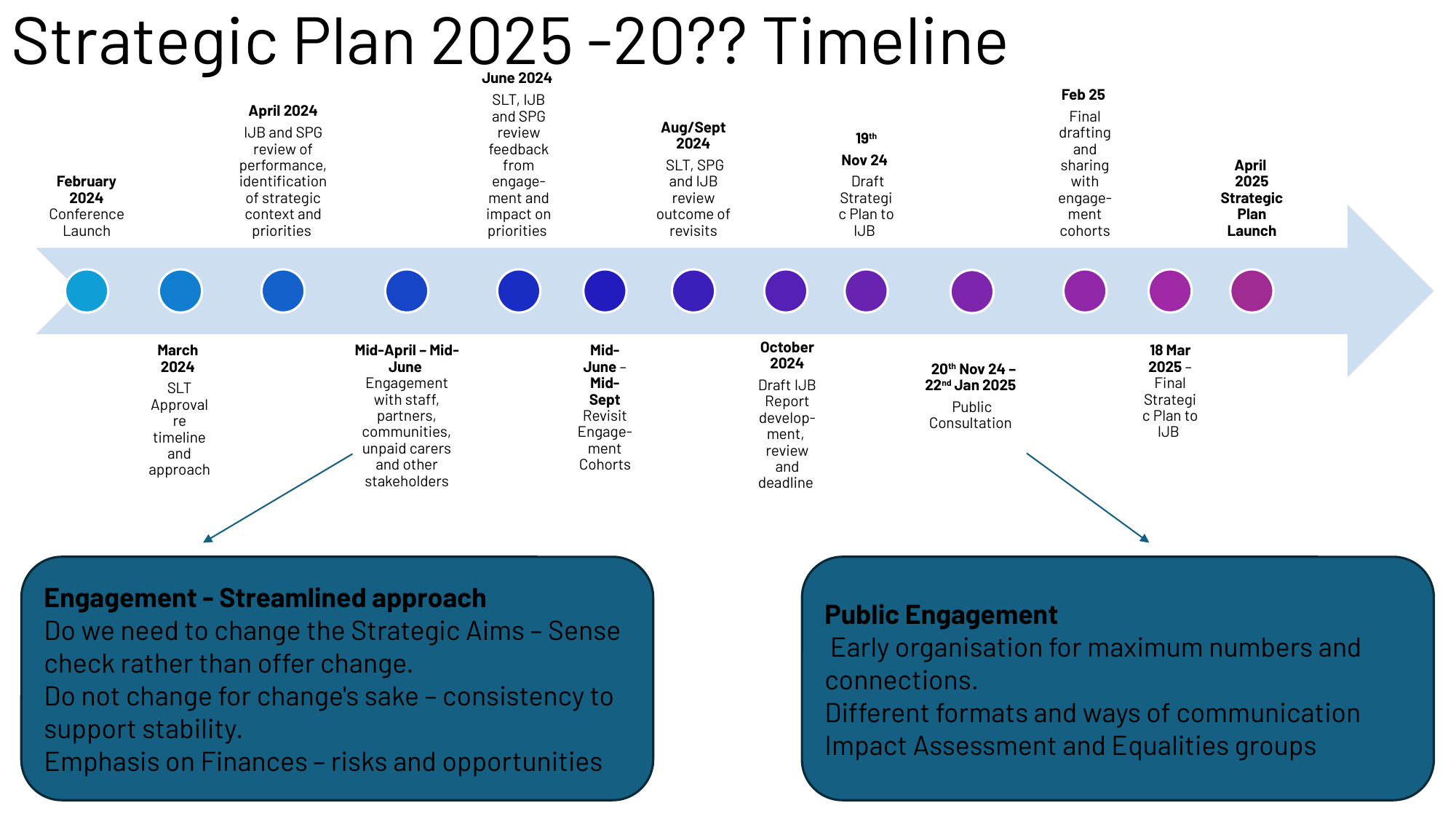

# Strategic Plan 2025 -20?? Timeline
February 2024 Conference Launch
March  2024
SLT Approval re timeline and approach
April 2024
IJB and SPG review of performance, identification of strategic context and priorities
Mid-April – Mid-June  Engagement with staff, partners, communities, unpaid carers and other stakeholders
June 2024
SLT, IJB and SPG review feedback from engage-ment and impact on priorities
Mid-June –Mid- Sept Revisit Engage-ment Cohorts
Aug/Sept 2024
 SLT, SPG and IJB review outcome of revisits
October 2024
Draft IJB Report develop-ment,  review and deadline
19th
Nov 24
 Draft Strategic Plan to IJB
 20th Nov 24 – 22nd Jan 2025
Public Consultation
Feb 25
Final drafting and sharing with engage-ment cohorts
18 Mar 2025 – Final Strategic Plan to IJB
April  2025 Strategic Plan Launch
Engagement - Streamlined approach
Do we need to change the Strategic Aims – Sense check rather than offer change.
Do not change for change's sake – consistency to support stability.
Emphasis on Finances – risks and opportunities
Public Engagement
 Early organisation for maximum numbers and connections.
Different formats and ways of communication
Impact Assessment and Equalities groups